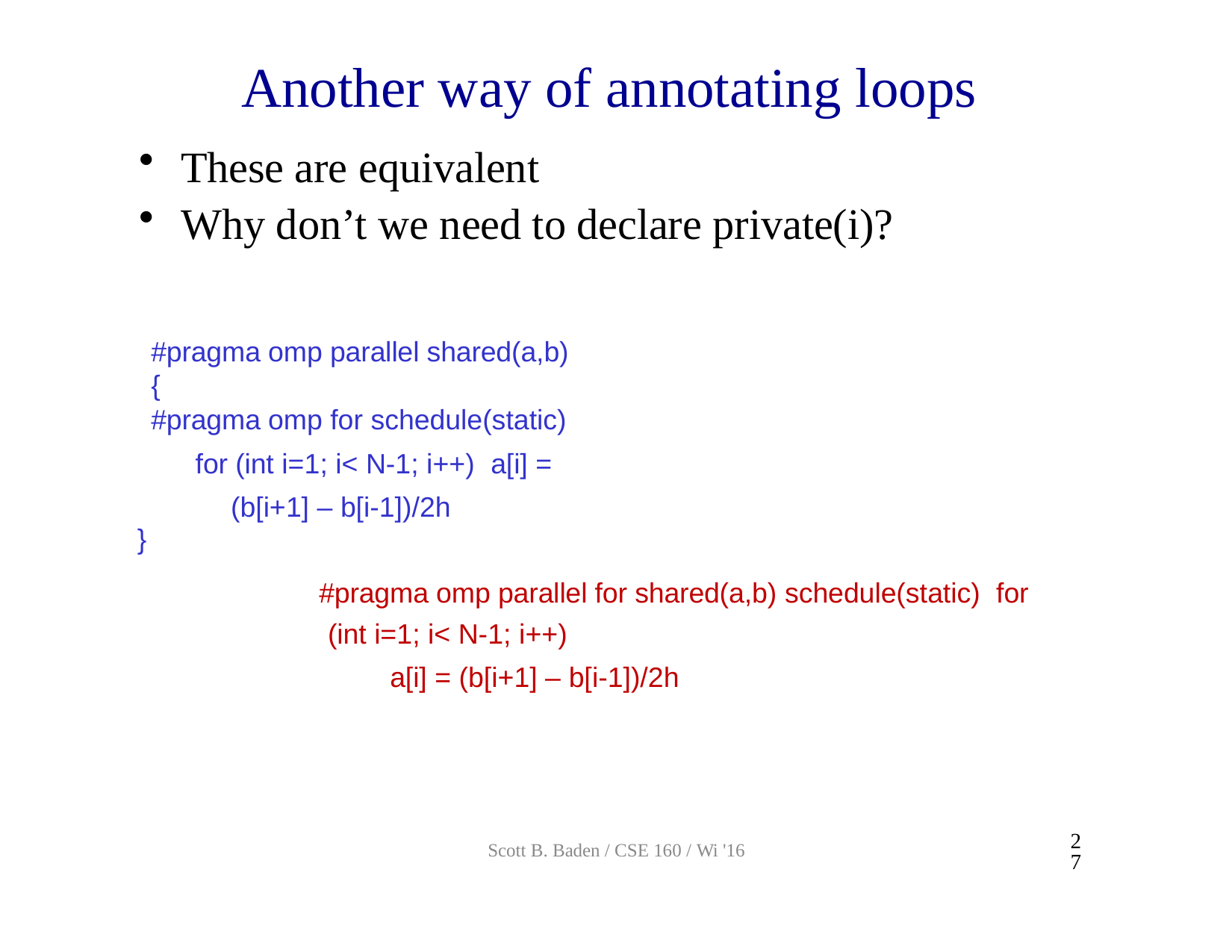

# Another way of annotating loops
These are equivalent
Why don’t we need to declare private(i)?

#pragma omp parallel shared(a,b)
{
#pragma omp for schedule(static)
for (int i=1; i< N-1; i++)  a[i] = (b[i+1] – b[i-1])/2h
}
#pragma omp parallel for shared(a,b) schedule(static)  for (int i=1; i< N-1; i++)
a[i] = (b[i+1] – b[i-1])/2h
27
Scott B. Baden / CSE 160 / Wi '16